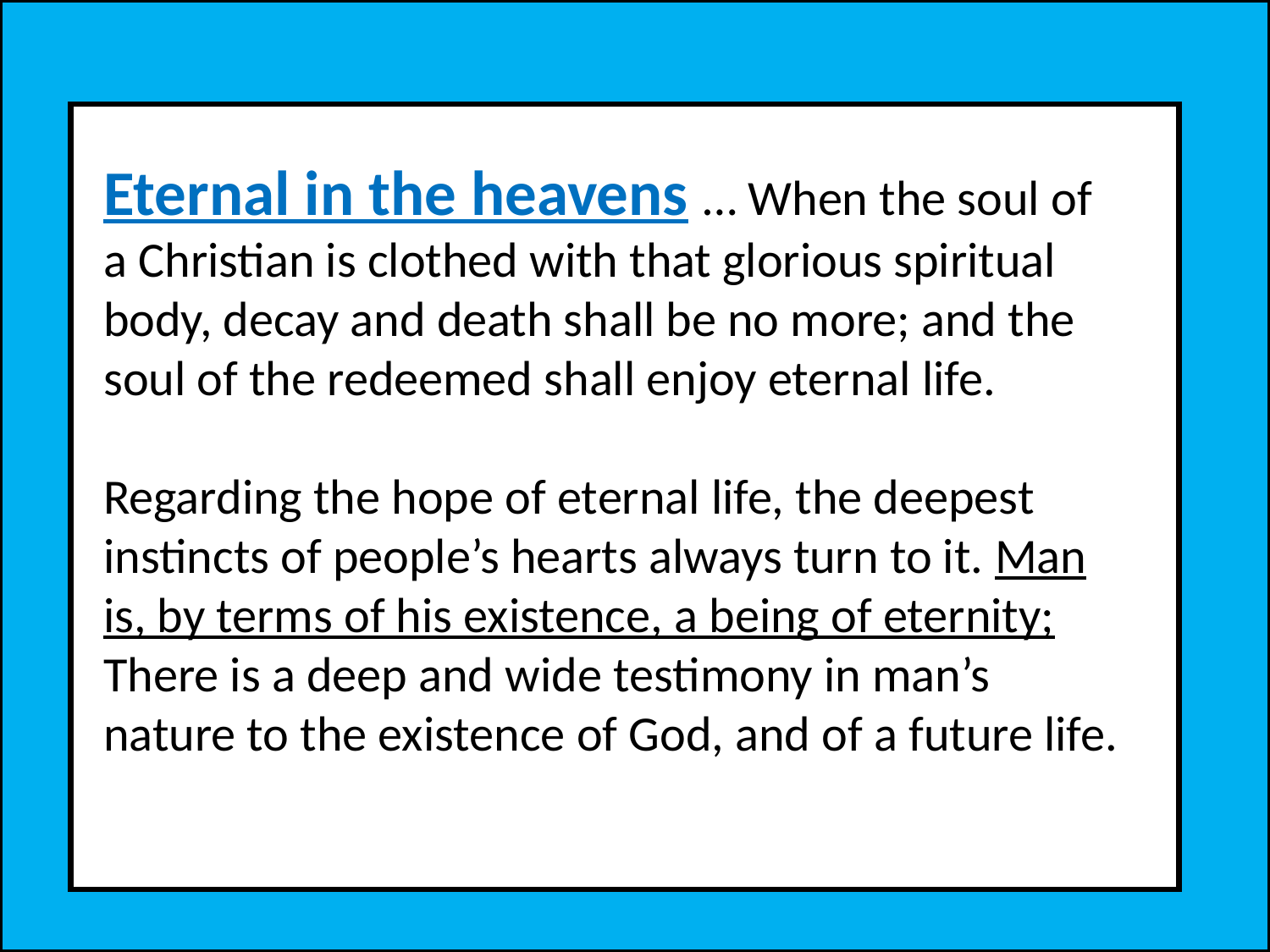

Eternal in the heavens … When the soul of a Christian is clothed with that glorious spiritual body, decay and death shall be no more; and the soul of the redeemed shall enjoy eternal life.

Regarding the hope of eternal life, the deepest instincts of people’s hearts always turn to it. Man is, by terms of his existence, a being of eternity;
There is a deep and wide testimony in man’s nature to the existence of God, and of a future life.